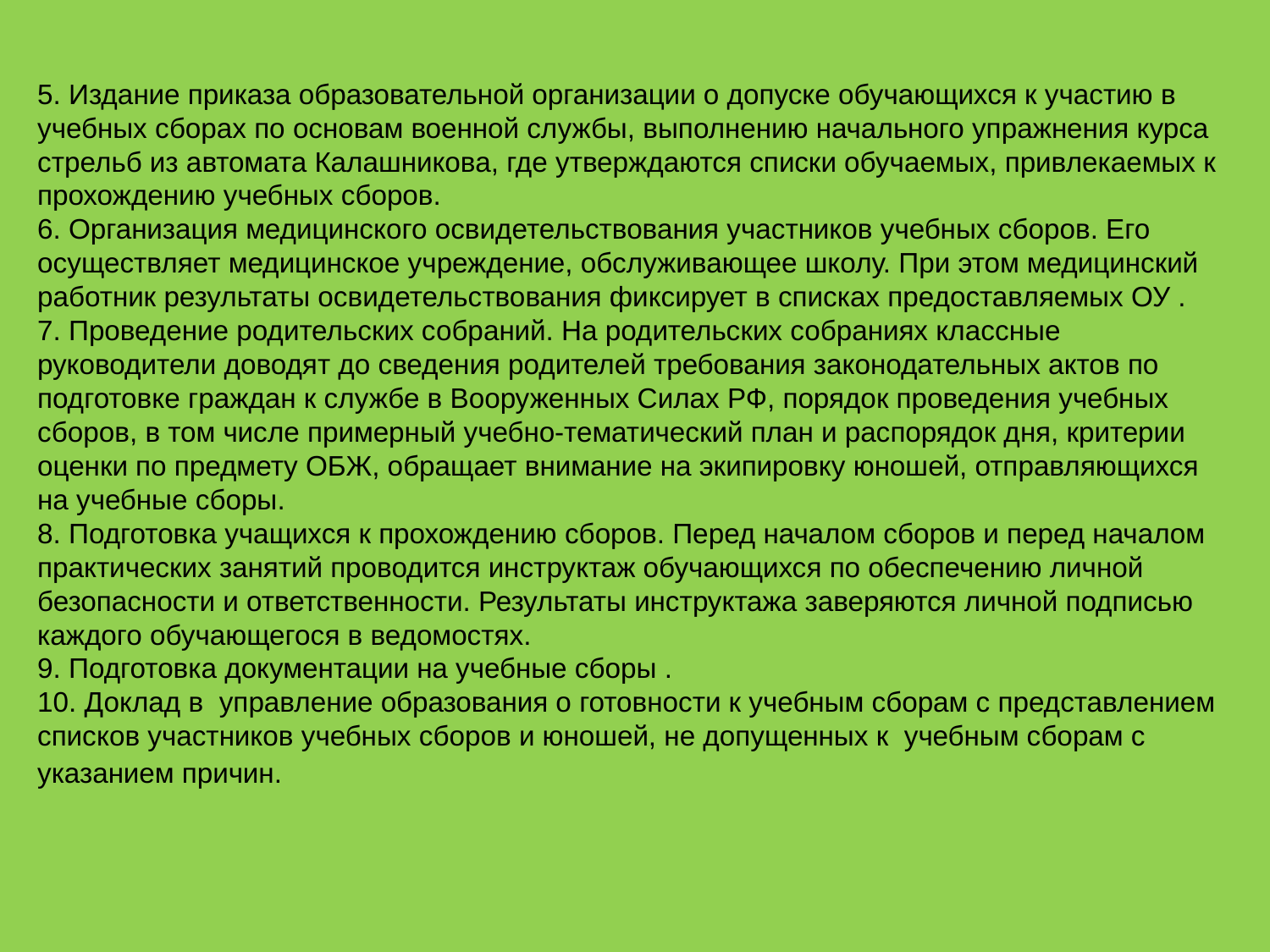

5. Издание приказа образовательной организации о допуске обучающихся к участию в учебных сборах по основам военной службы, выполнению начального упражнения курса стрельб из автомата Калашникова, где утверждаются списки обучаемых, привлекаемых к прохождению учебных сборов.
6. Организация медицинского освидетельствования участников учебных сборов. Его осуществляет медицинское учреждение, обслуживающее школу. При этом медицинский работник результаты освидетельствования фиксирует в списках предоставляемых ОУ .
7. Проведение родительских собраний. На родительских собраниях классные руководители доводят до сведения родителей требования законодательных актов по подготовке граждан к службе в Вооруженных Силах РФ, порядок проведения учебных сборов, в том числе примерный учебно-тематический план и распорядок дня, критерии оценки по предмету ОБЖ, обращает внимание на экипировку юношей, отправляющихся на учебные сборы.
8. Подготовка учащихся к прохождению сборов. Перед началом сборов и перед началом практических занятий проводится инструктаж обучающихся по обеспечению личной безопасности и ответственности. Результаты инструктажа заверяются личной подписью каждого обучающегося в ведомостях.
9. Подготовка документации на учебные сборы .
10. Доклад в  управление образования о готовности к учебным сборам с представлением списков участников учебных сборов и юношей, не допущенных к  учебным сборам с указанием причин.